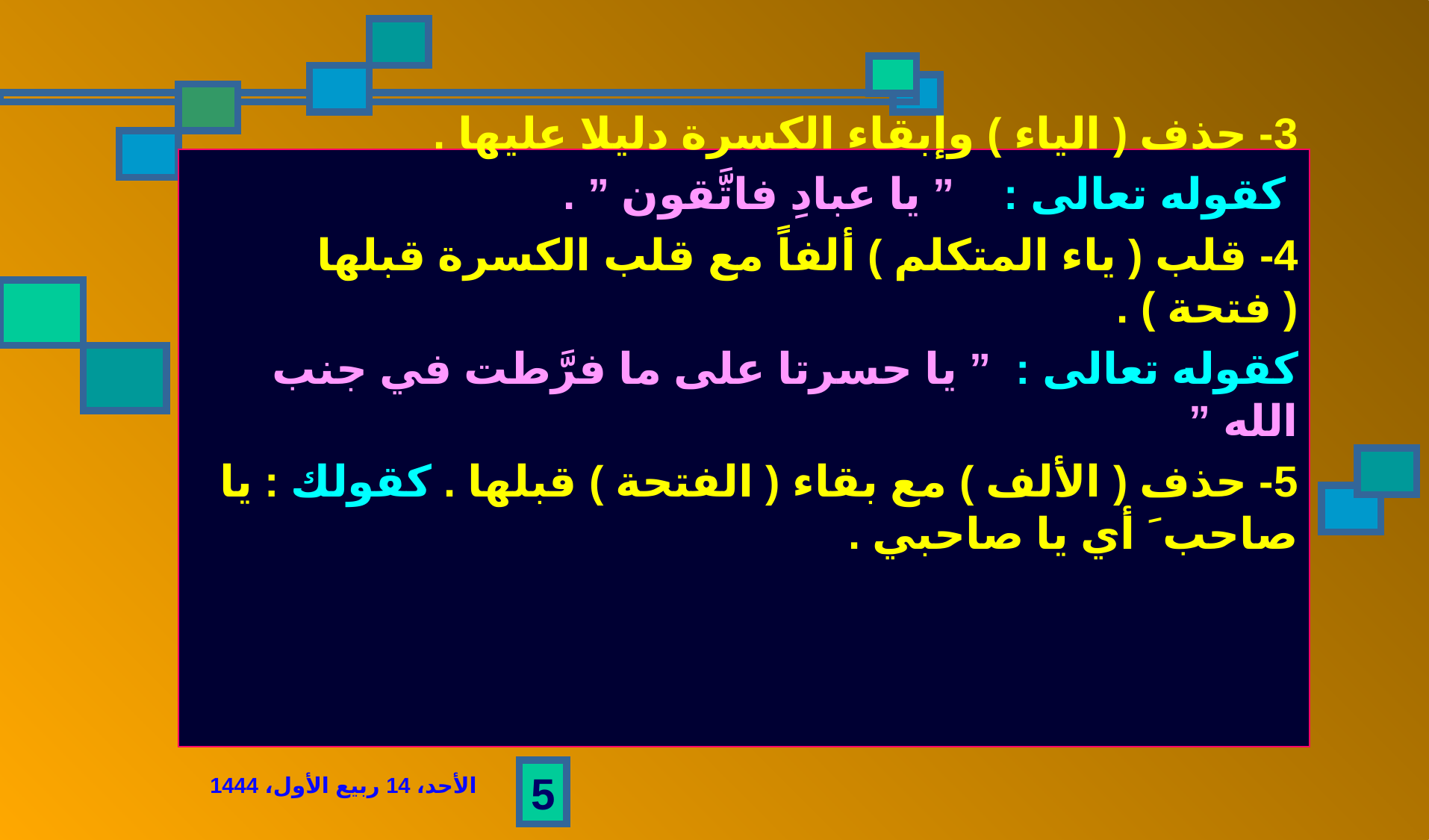

3- حذف ( الياء ) وإبقاء الكسرة دليلا عليها .
 كقوله تعالى :    ” يا عبادِ فاتَّقون ” .
4- قلب ( ياء المتكلم ) ألفاً مع قلب الكسرة قبلها ( فتحة ) .
كقوله تعالى :  ” يا حسرتا على ما فرَّطت في جنب الله ”
5- حذف ( الألف ) مع بقاء ( الفتحة ) قبلها . كقولك : يا صاحب َ أي يا صاحبي .

5
الأحد، 14 ربيع الأول، 1444